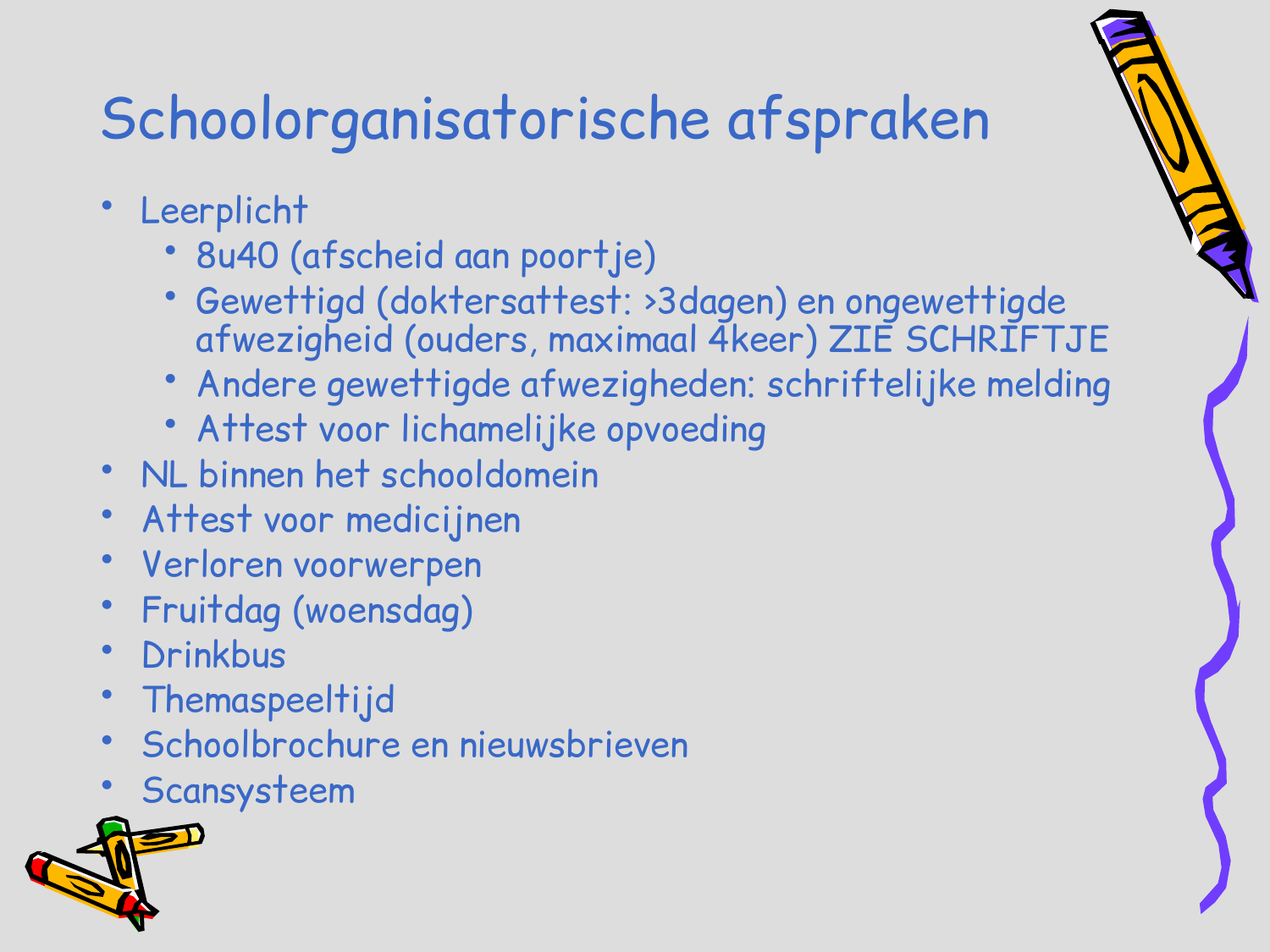

# Schoolorganisatorische afspraken
Leerplicht
8u40 (afscheid aan poortje)
Gewettigd (doktersattest: >3dagen) en ongewettigde afwezigheid (ouders, maximaal 4keer) ZIE SCHRIFTJE
Andere gewettigde afwezigheden: schriftelijke melding
Attest voor lichamelijke opvoeding
NL binnen het schooldomein
Attest voor medicijnen
Verloren voorwerpen
Fruitdag (woensdag)
Drinkbus
Themaspeeltijd
Schoolbrochure en nieuwsbrieven
Scansysteem